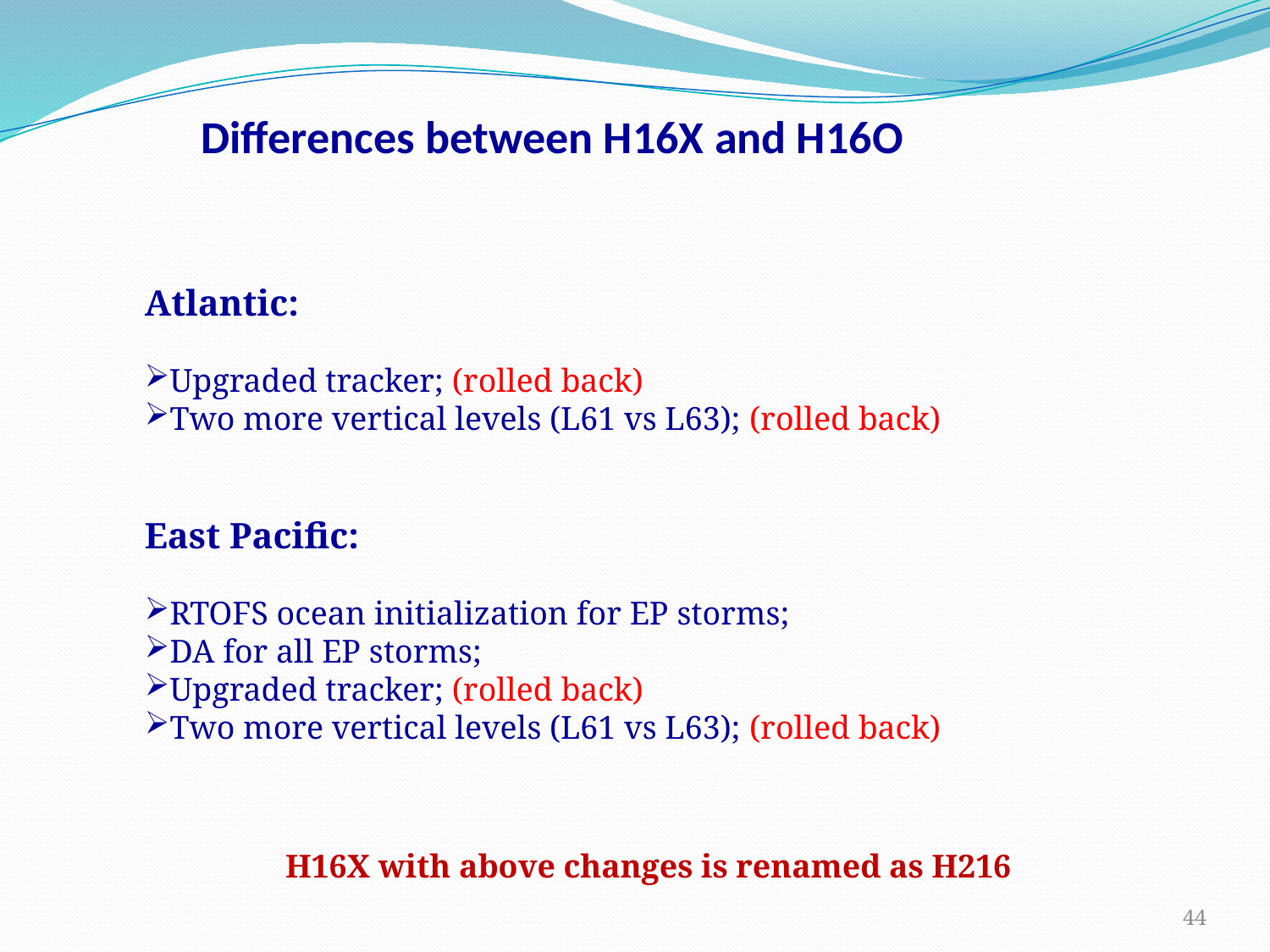

Differences between H16X and H16O
Atlantic:

Upgraded tracker; (rolled back)
Two more vertical levels (L61 vs L63); (rolled back)

East Pacific:

RTOFS ocean initialization for EP storms;
DA for all EP storms;
Upgraded tracker; (rolled back)
Two more vertical levels (L61 vs L63); (rolled back)
H16X with above changes is renamed as H216
44